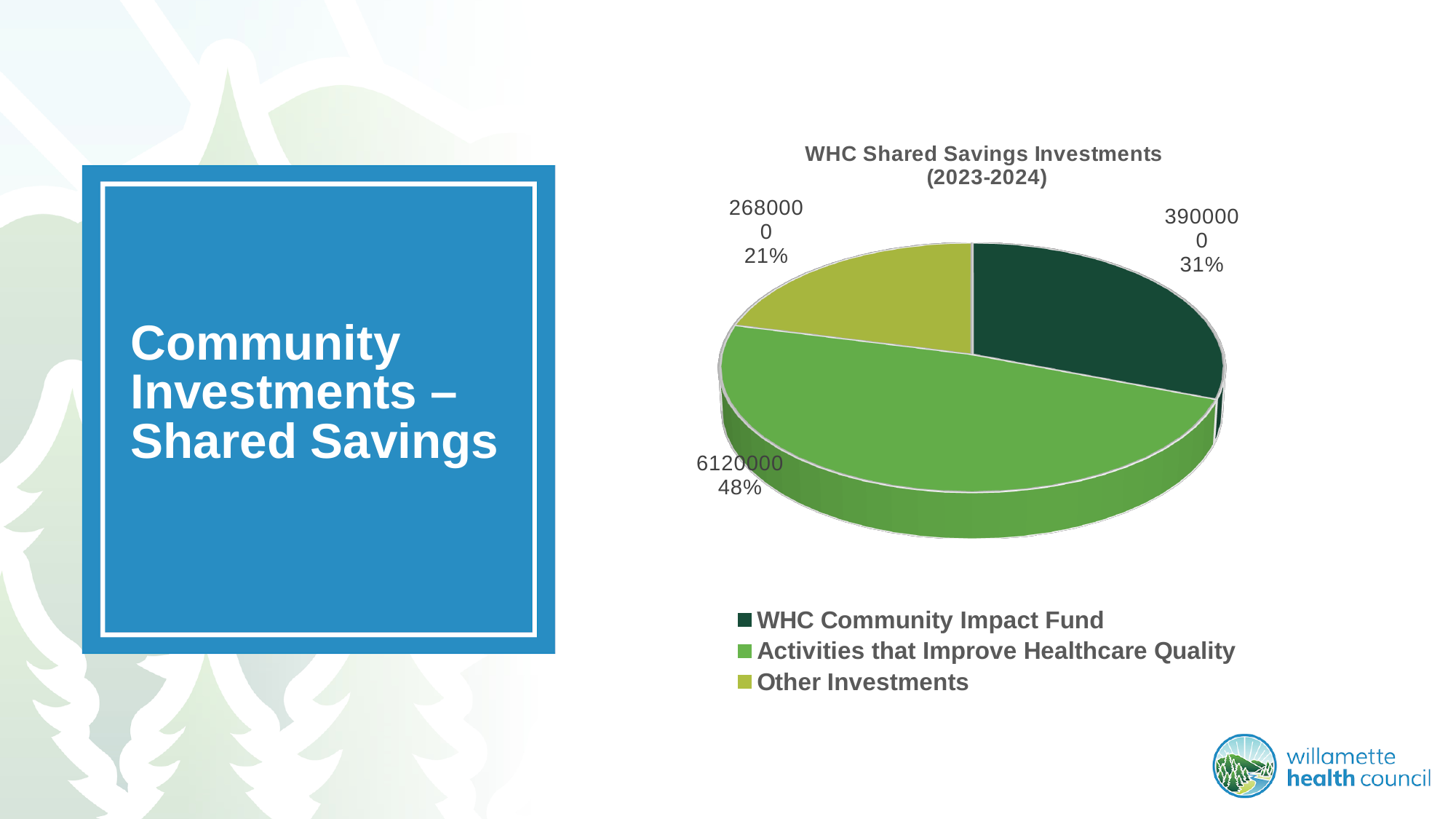

[unsupported chart]

# Community Investments – Shared Savings